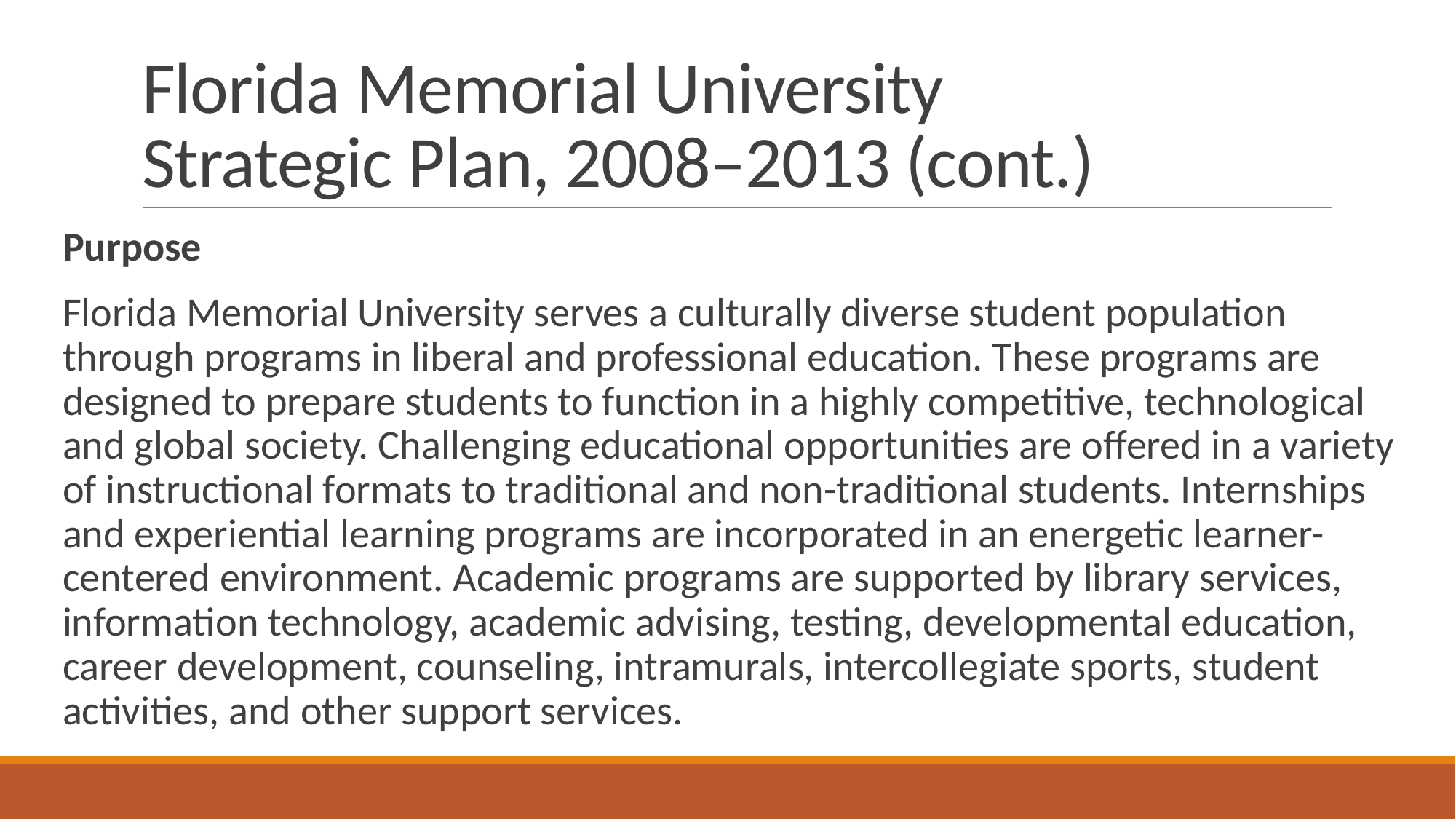

# Florida Memorial University Strategic Plan, 2008–2013 (cont.)
Purpose
Florida Memorial University serves a culturally diverse student population through programs in liberal and professional education. These programs are designed to prepare students to function in a highly competitive, technological and global society. Challenging educational opportunities are offered in a variety of instructional formats to traditional and non-traditional students. Internships and experiential learning programs are incorporated in an energetic learner-centered environment. Academic programs are supported by library services, information technology, academic advising, testing, developmental education, career development, counseling, intramurals, intercollegiate sports, student activities, and other support services.